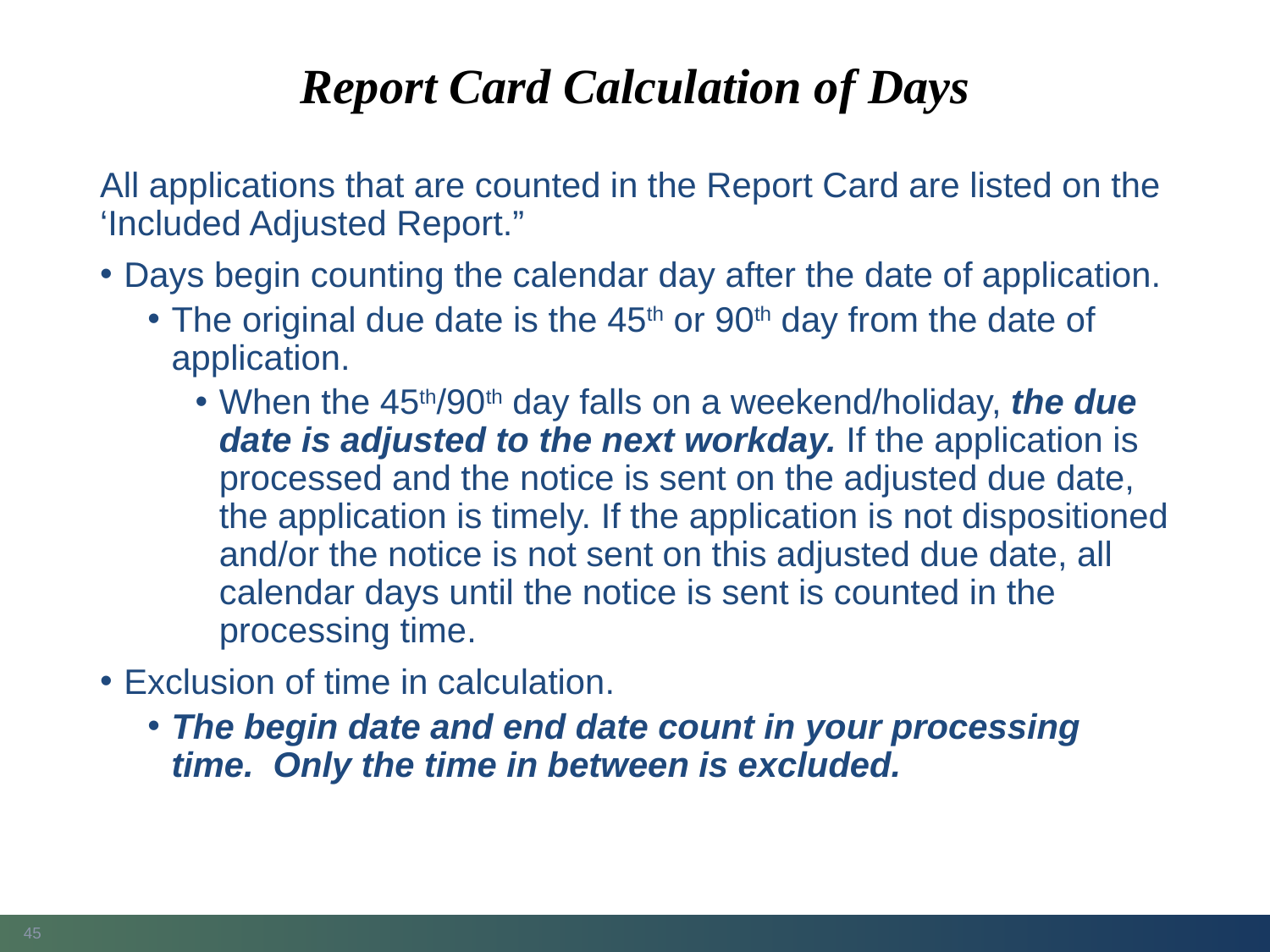

# Report Card Calculation of Days
All applications that are counted in the Report Card are listed on the ‘Included Adjusted Report.”
Days begin counting the calendar day after the date of application.
The original due date is the 45th or 90th day from the date of application.
When the 45th/90th day falls on a weekend/holiday, the due date is adjusted to the next workday. If the application is processed and the notice is sent on the adjusted due date, the application is timely. If the application is not dispositioned and/or the notice is not sent on this adjusted due date, all calendar days until the notice is sent is counted in the processing time.
Exclusion of time in calculation.
The begin date and end date count in your processing time.  Only the time in between is excluded.
45